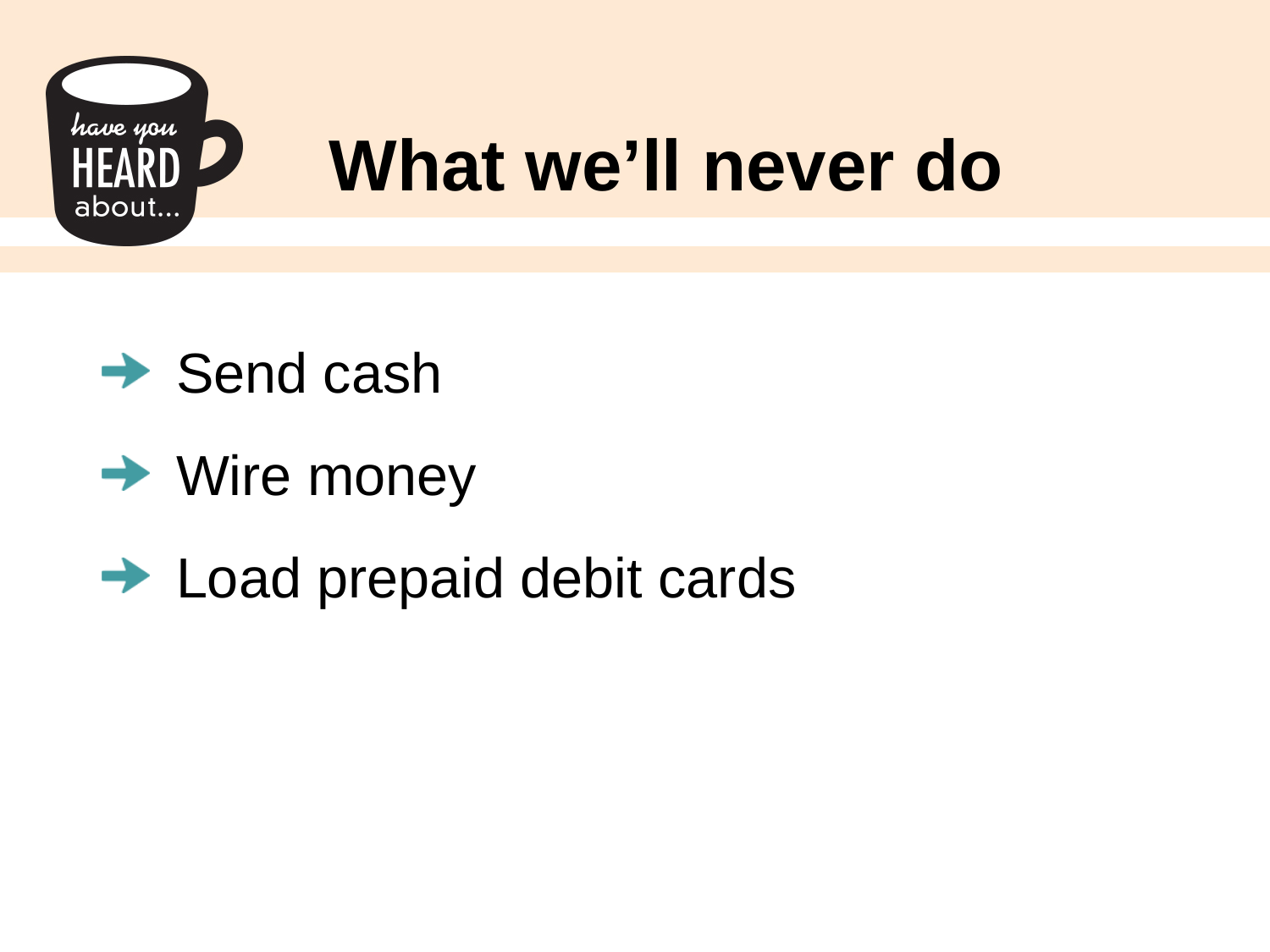

# What we’ll never do
Send cash
Wire money
Load prepaid debit cards